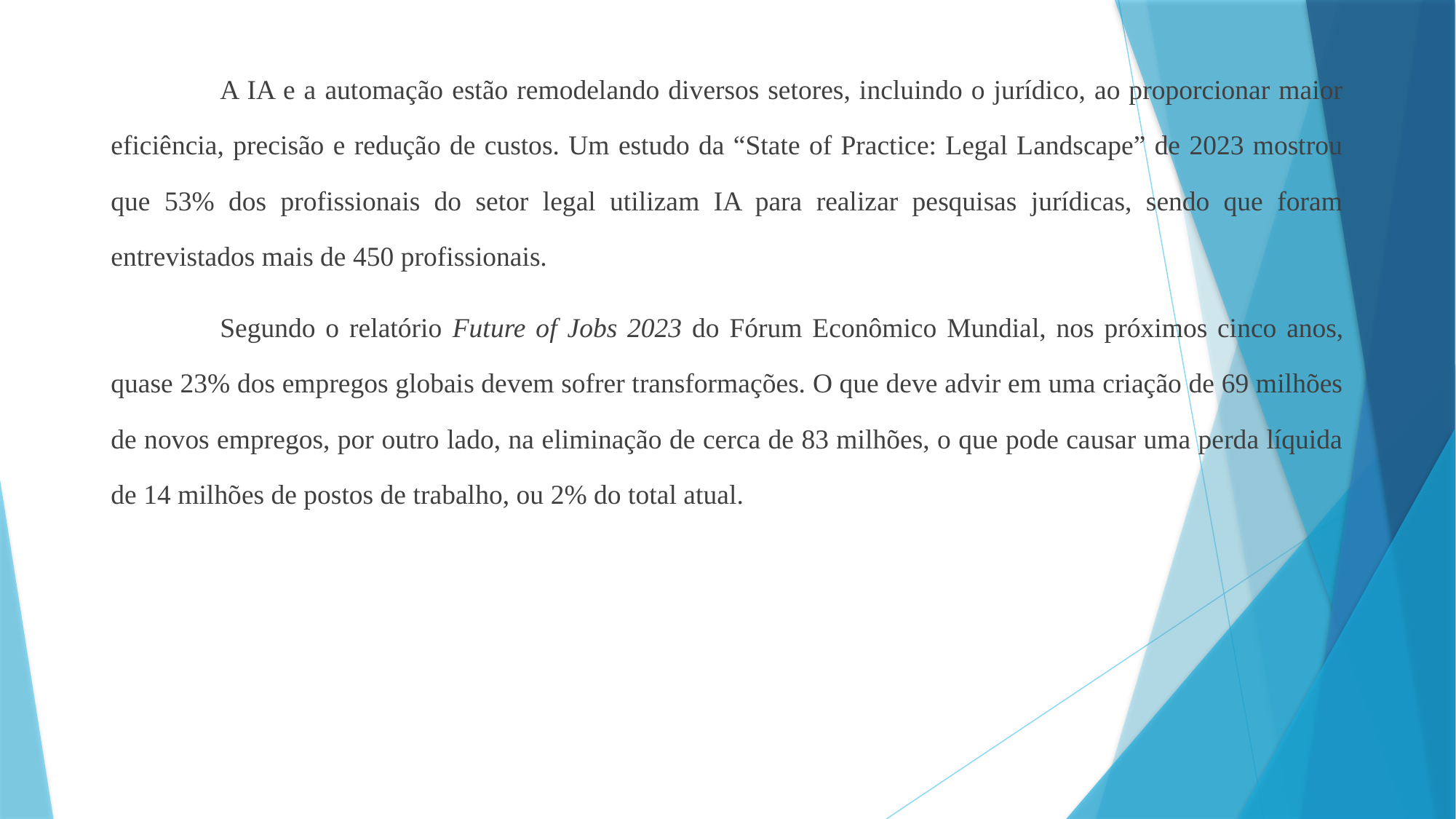

A IA e a automação estão remodelando diversos setores, incluindo o jurídico, ao proporcionar maior eficiência, precisão e redução de custos. Um estudo da “State of Practice: Legal Landscape” de 2023 mostrou que 53% dos profissionais do setor legal utilizam IA para realizar pesquisas jurídicas, sendo que foram entrevistados mais de 450 profissionais.
	Segundo o relatório Future of Jobs 2023 do Fórum Econômico Mundial, nos próximos cinco anos, quase 23% dos empregos globais devem sofrer transformações. O que deve advir em uma criação de 69 milhões de novos empregos, por outro lado, na eliminação de cerca de 83 milhões, o que pode causar uma perda líquida de 14 milhões de postos de trabalho, ou 2% do total atual.